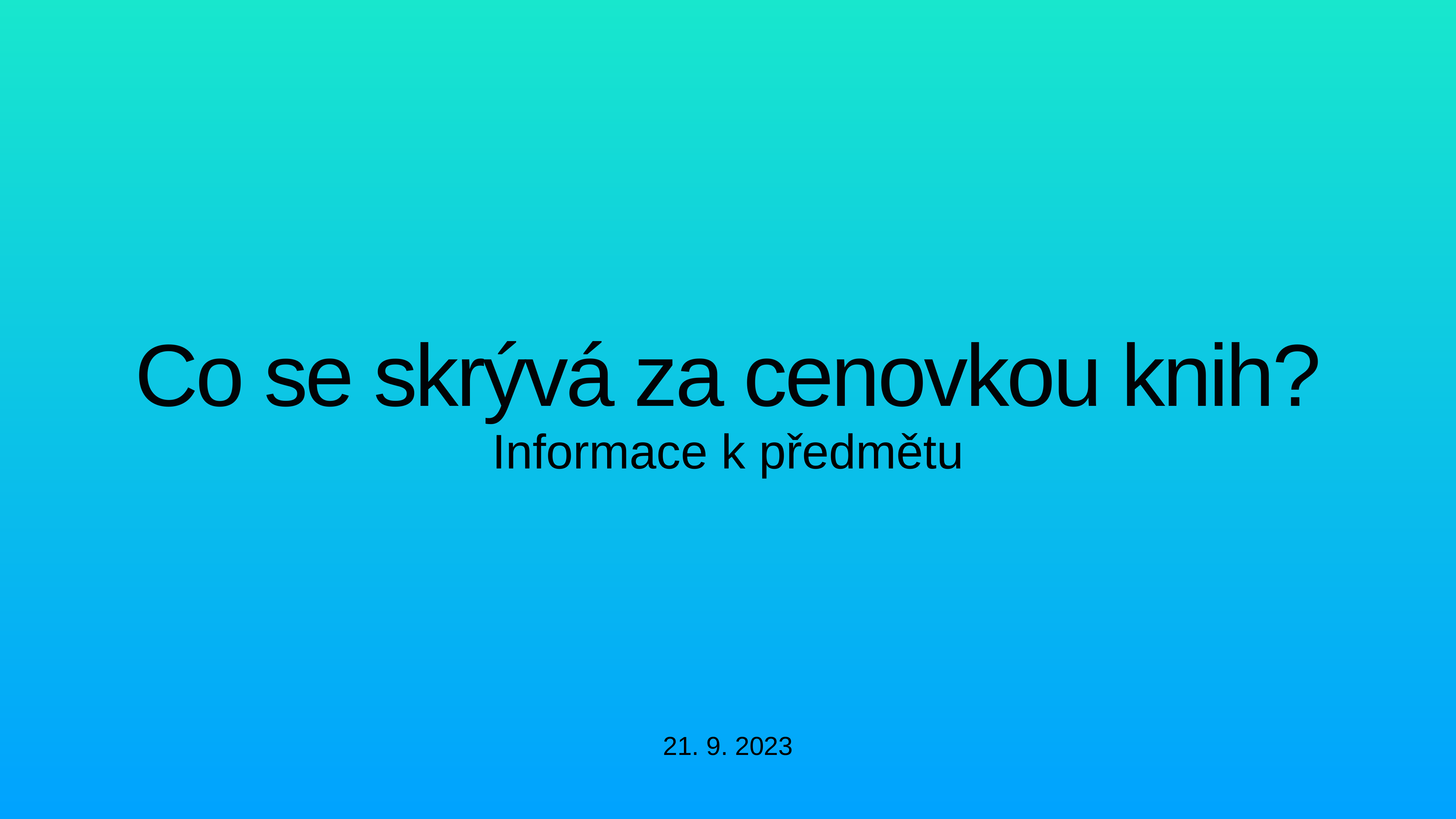

# Co se skrývá za cenovkou knih?
Informace k předmětu
21. 9. 2023